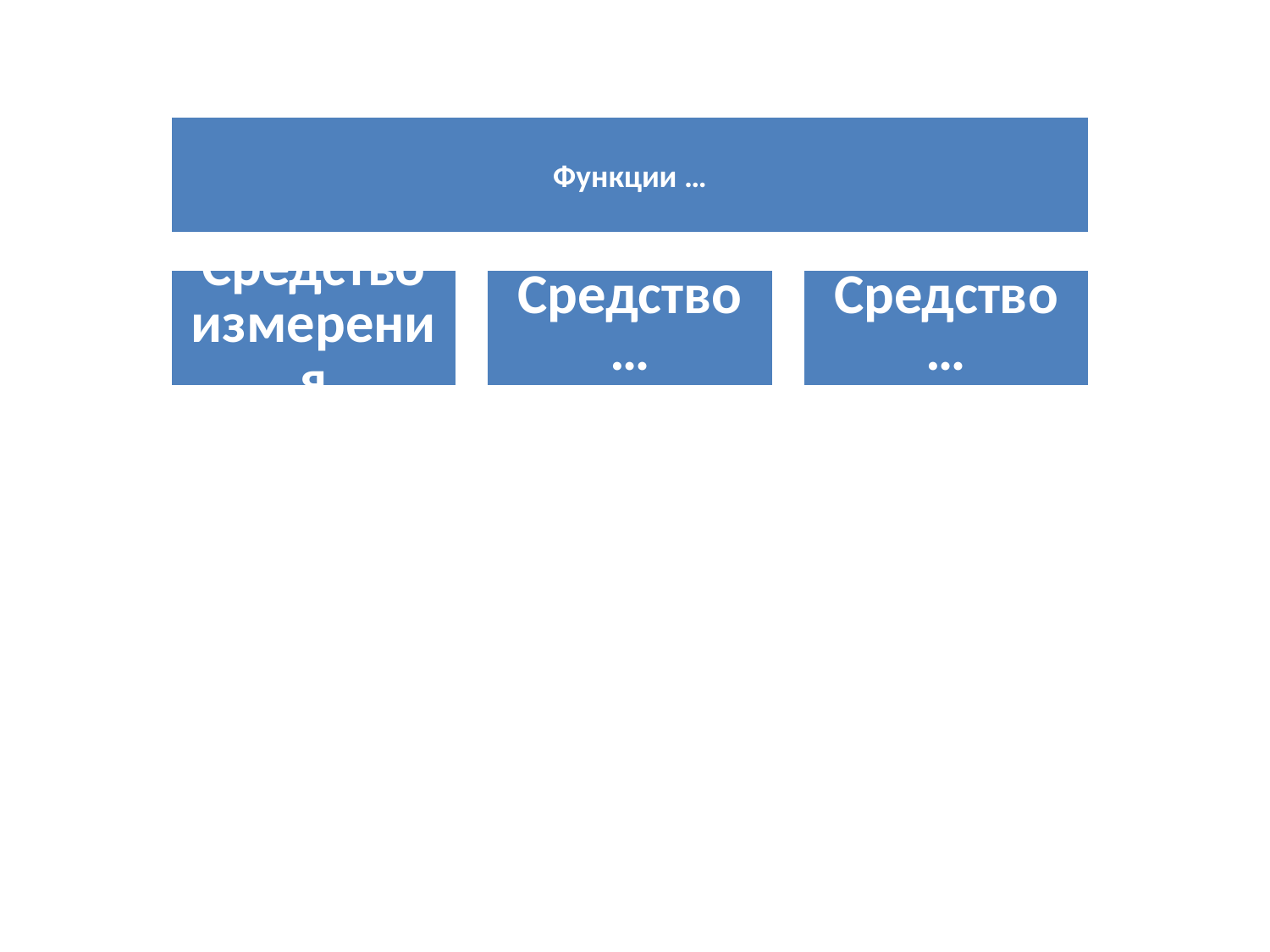

Функции …
Средство …
Средство измерения
Средство …